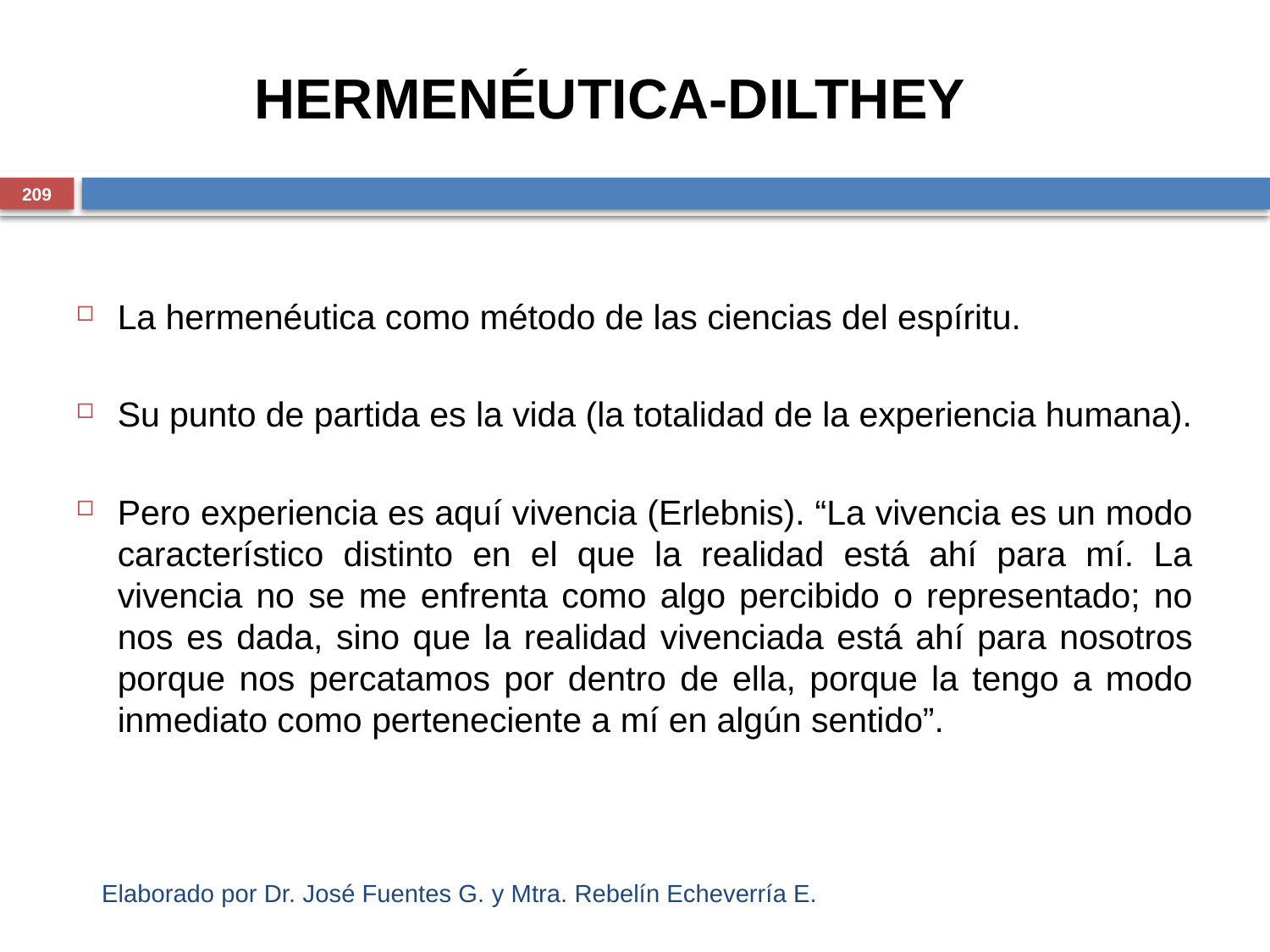

HERMENÉUTICA-DILTHEY
209

La hermenéutica como método de las ciencias del espíritu.

Su punto de partida es la vida (la totalidad de la experiencia humana).

Pero experiencia es aquí vivencia (Erlebnis). “La vivencia es un modo característico distinto en el que la realidad está ahí para mí. La vivencia no se me enfrenta como algo percibido o representado; no nos es dada, sino que la realidad vivenciada está ahí para nosotros porque nos percatamos por dentro de ella, porque la tengo a modo inmediato como perteneciente a mí en algún sentido”.

Elaborado por Dr. José Fuentes G. y Mtra. Rebelín Echeverría E.